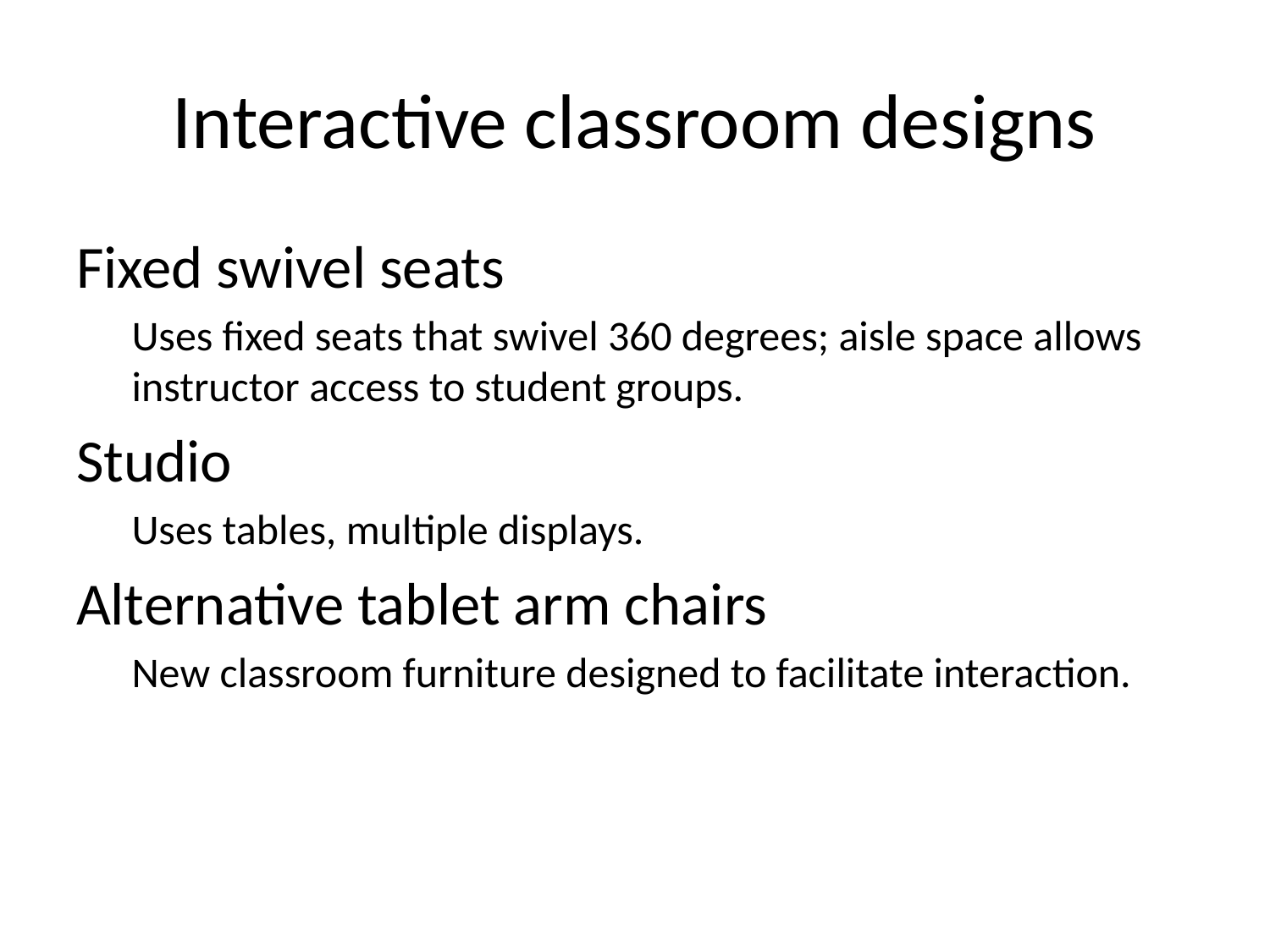

# Interactive classroom designs
Fixed swivel seats
Uses fixed seats that swivel 360 degrees; aisle space allows instructor access to student groups.
Studio
Uses tables, multiple displays.
Alternative tablet arm chairs
New classroom furniture designed to facilitate interaction.